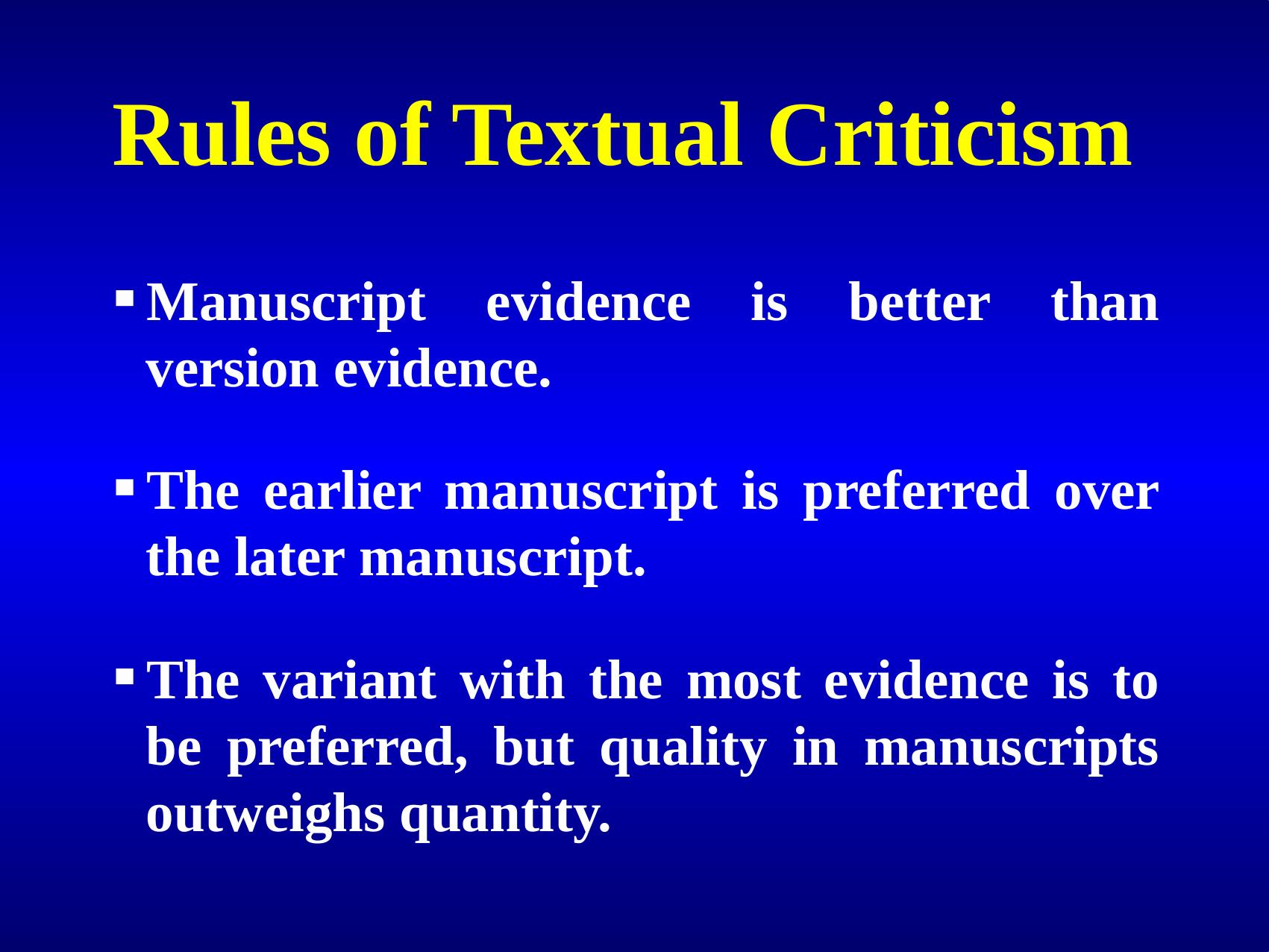

Rules of Textual Criticism
Manuscript evidence is better than version evidence.
The earlier manuscript is preferred over the later manuscript.
The variant with the most evidence is to be preferred, but quality in manuscripts outweighs quantity.